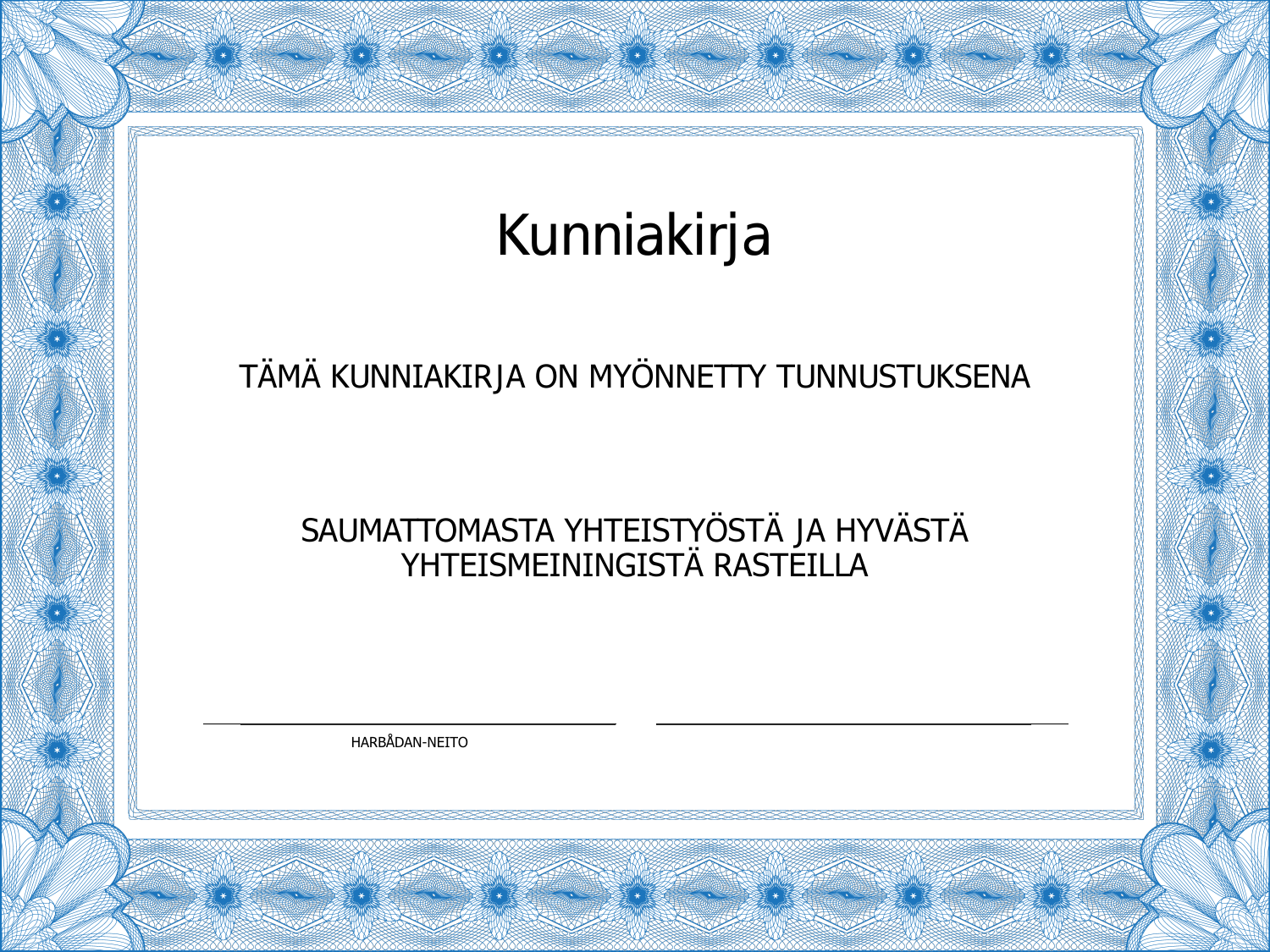

Kunniakirja
Tämä kunniakirja on myönnetty tunnustuksena

Saumattomasta yhteistyöstä ja Hyvästä yhteismeiningistä rasteilla
Harbådan-neito